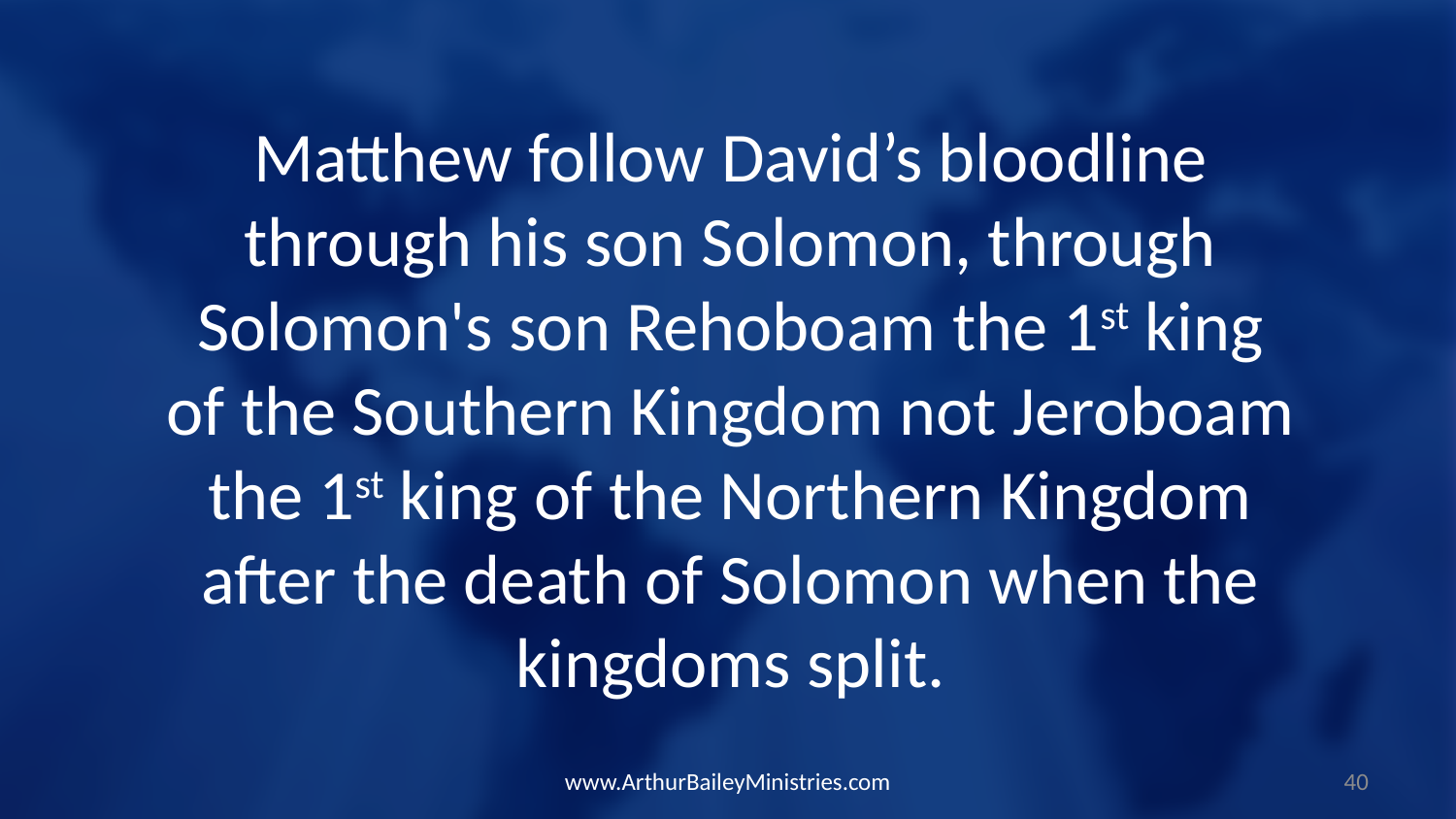

Matthew follow David’s bloodline through his son Solomon, through Solomon's son Rehoboam the 1st king of the Southern Kingdom not Jeroboam the 1st king of the Northern Kingdom after the death of Solomon when the kingdoms split.

www.ArthurBaileyMinistries.com
40